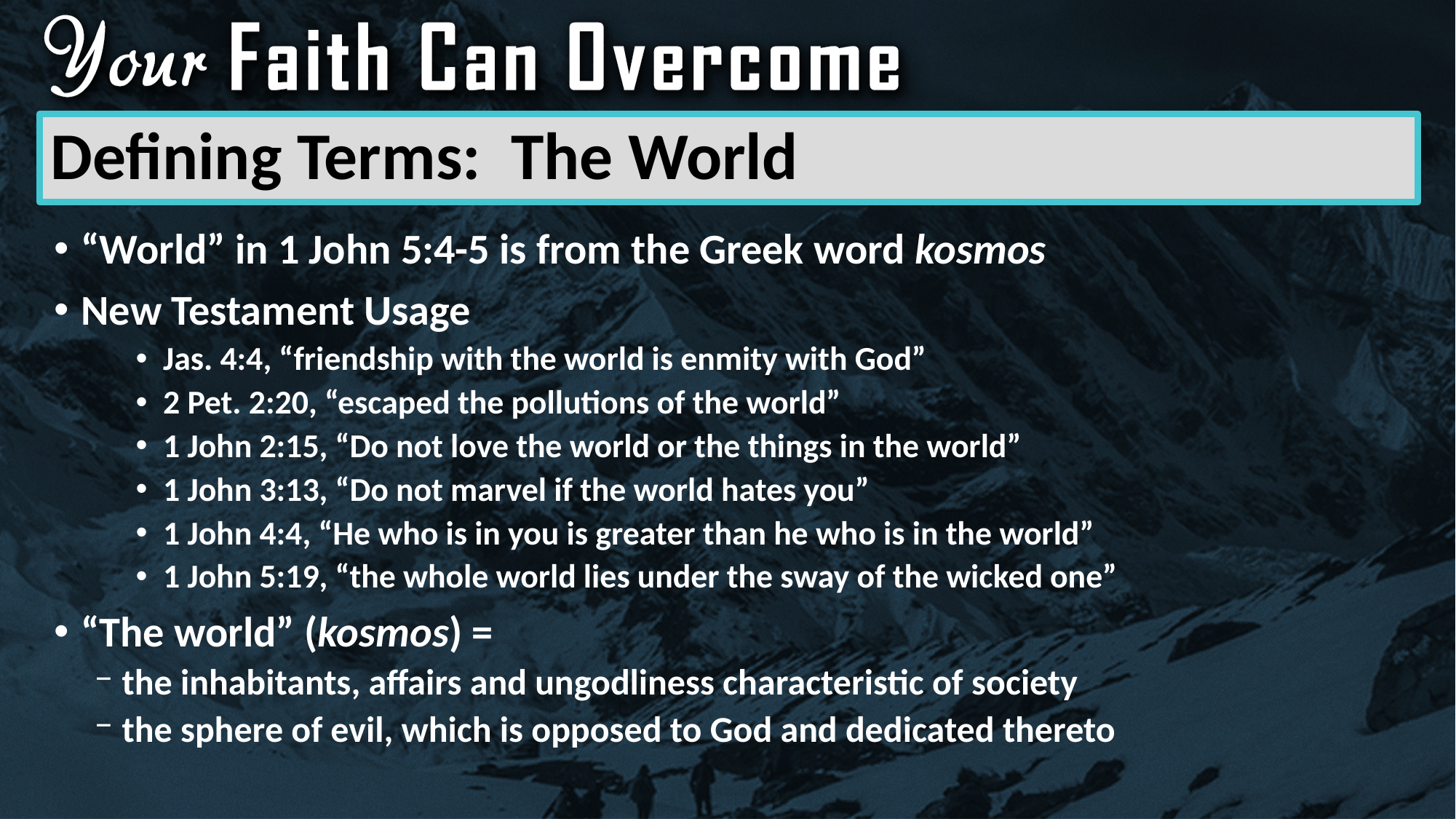

# Defining Terms:  The World
“World” in 1 John 5:4-5 is from the Greek word kosmos
New Testament Usage
Jas. 4:4, “friendship with the world is enmity with God”
2 Pet. 2:20, “escaped the pollutions of the world”
1 John 2:15, “Do not love the world or the things in the world”
1 John 3:13, “Do not marvel if the world hates you”
1 John 4:4, “He who is in you is greater than he who is in the world”
1 John 5:19, “the whole world lies under the sway of the wicked one”
“The world” (kosmos) =
the inhabitants, affairs and ungodliness characteristic of society
the sphere of evil, which is opposed to God and dedicated thereto